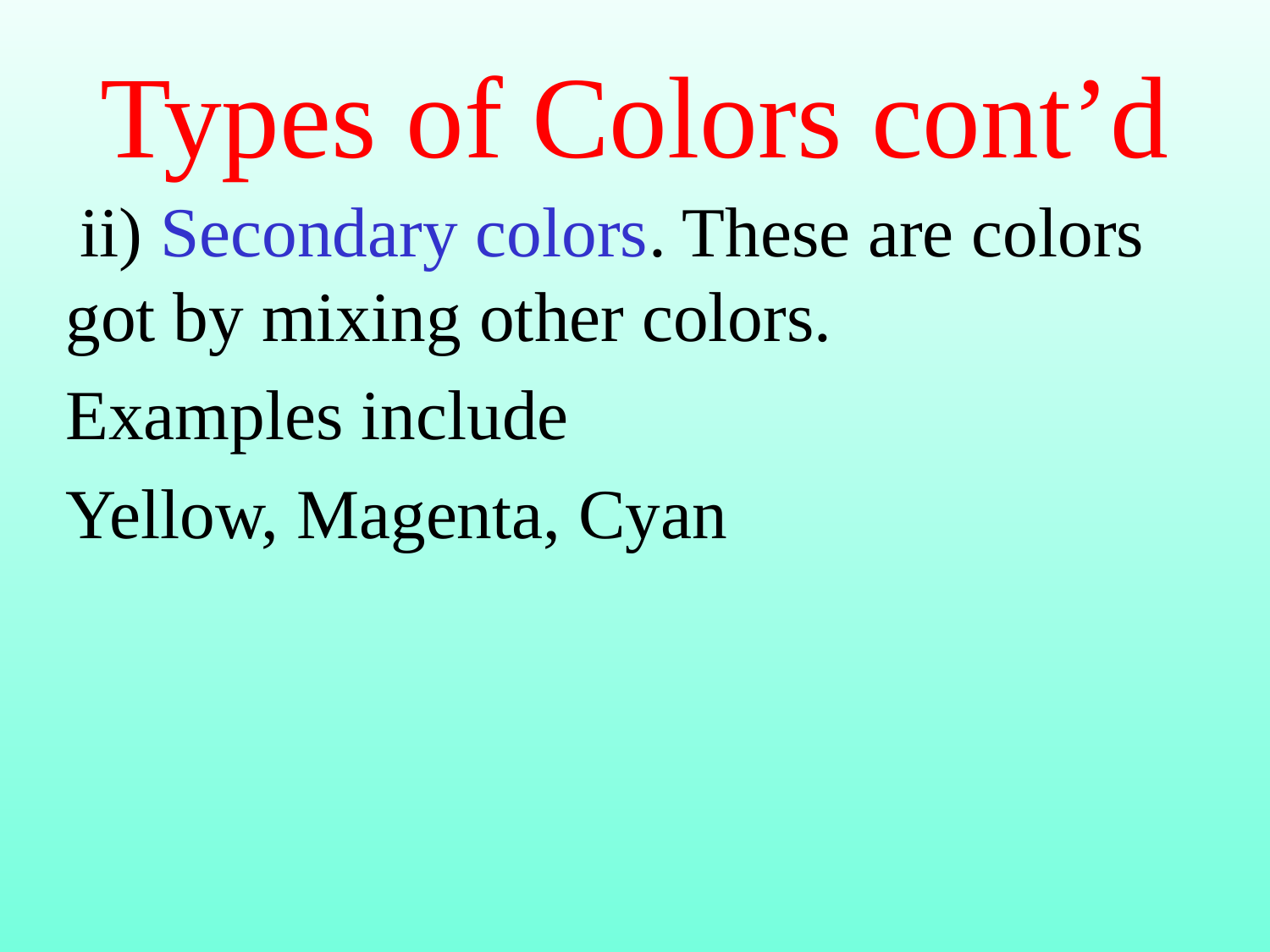

# Types of Colors cont’d
 ii) Secondary colors. These are colors got by mixing other colors.
Examples include
Yellow, Magenta, Cyan